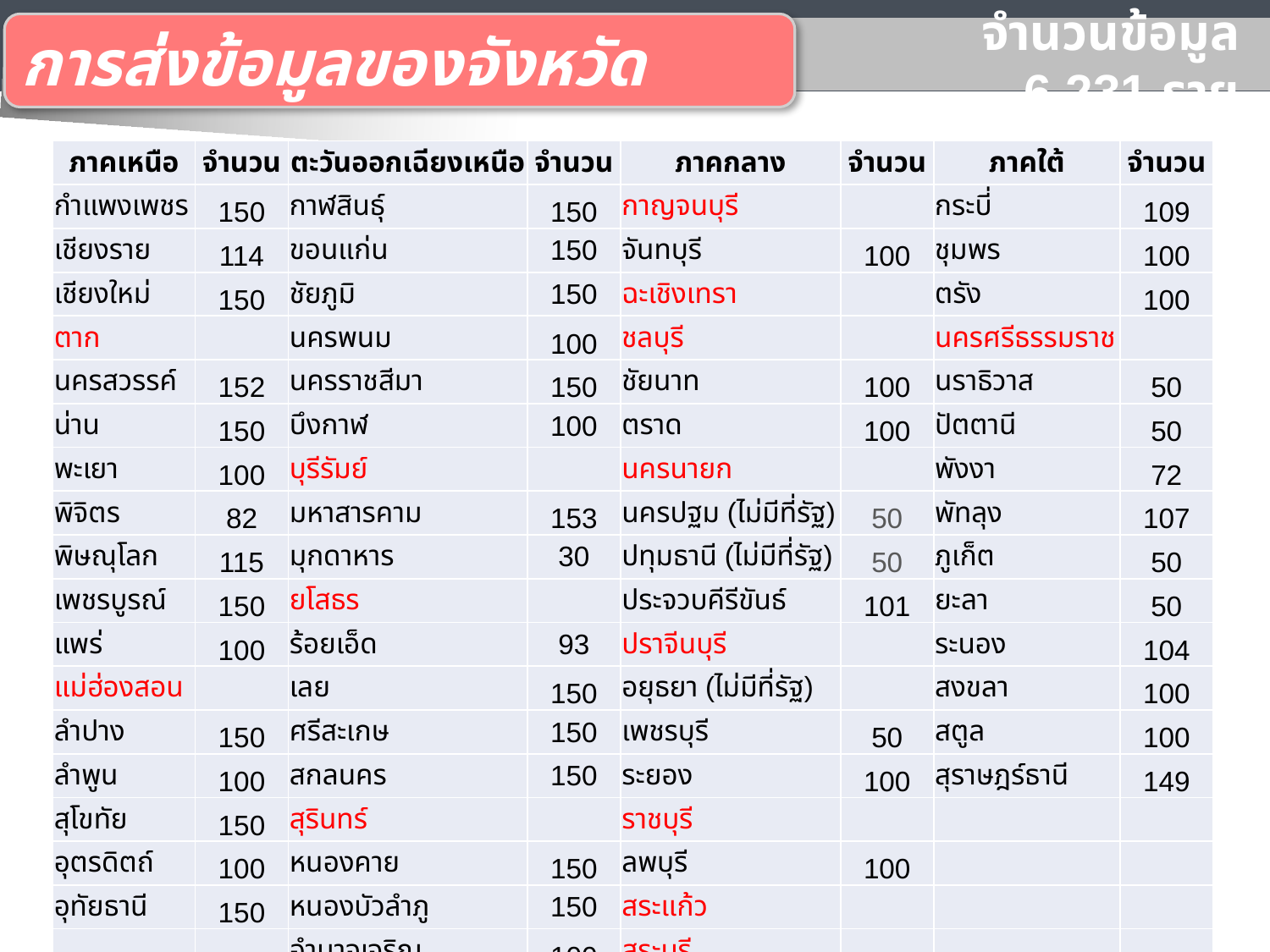

การส่งข้อมูลของจังหวัด

จำนวนข้อมูล 6,231 ราย

| ภาคเหนือ | จำนวน | ตะวันออกเฉียงเหนือ | จำนวน | ภาคกลาง | จำนวน | ภาคใต้ | จำนวน |
| --- | --- | --- | --- | --- | --- | --- | --- |
| กำแพงเพชร | 150 | กาฬสินธุ์ | 150 | กาญจนบุรี |  | กระบี่ | 109 |
| เชียงราย | 114 | ขอนแก่น | 150 | จันทบุรี | 100 | ชุมพร | 100 |
| เชียงใหม่ | 150 | ชัยภูมิ | 150 | ฉะเชิงเทรา |  | ตรัง | 100 |
| ตาก |  | นครพนม | 100 | ชลบุรี |  | นครศรีธรรมราช |  |
| นครสวรรค์ | 152 | นครราชสีมา | 150 | ชัยนาท | 100 | นราธิวาส | 50 |
| น่าน | 150 | บึงกาฬ | 100 | ตราด | 100 | ปัตตานี | 50 |
| พะเยา | 100 | บุรีรัมย์ |  | นครนายก |  | พังงา | 72 |
| พิจิตร | 82 | มหาสารคาม | 153 | นครปฐม (ไม่มีที่รัฐ) | 50 | พัทลุง | 107 |
| พิษณุโลก | 115 | มุกดาหาร | 30 | ปทุมธานี (ไม่มีที่รัฐ) | 50 | ภูเก็ต | 50 |
| เพชรบูรณ์ | 150 | ยโสธร |  | ประจวบคีรีขันธ์ | 101 | ยะลา | 50 |
| แพร่ | 100 | ร้อยเอ็ด | 93 | ปราจีนบุรี |  | ระนอง | 104 |
| แม่ฮ่องสอน |  | เลย | 150 | อยุธยา (ไม่มีที่รัฐ) |  | สงขลา | 100 |
| ลำปาง | 150 | ศรีสะเกษ | 150 | เพชรบุรี | 50 | สตูล | 100 |
| ลำพูน | 100 | สกลนคร | 150 | ระยอง | 100 | สุราษฎร์ธานี | 149 |
| สุโขทัย | 150 | สุรินทร์ |  | ราชบุรี |  |  |  |
| อุตรดิตถ์ | 100 | หนองคาย | 150 | ลพบุรี | 100 |  |  |
| อุทัยธานี | 150 | หนองบัวลำภู | 150 | สระแก้ว |  |  |  |
|  |  | อำนาจเจริญ | 100 | สระบุรี |  |  |  |
|  |  | อุดรธานี | 150 | สิงห์บุรี (ไม่มีที่รัฐ) | 50 |  |  |
|  |  | อุบลราชธานี | 150 | สุพรรณบุรี | 150 |  |  |
|  |  |  |  | อ่างทอง (ไม่มีที่รัฐ) |  |  |  |
3